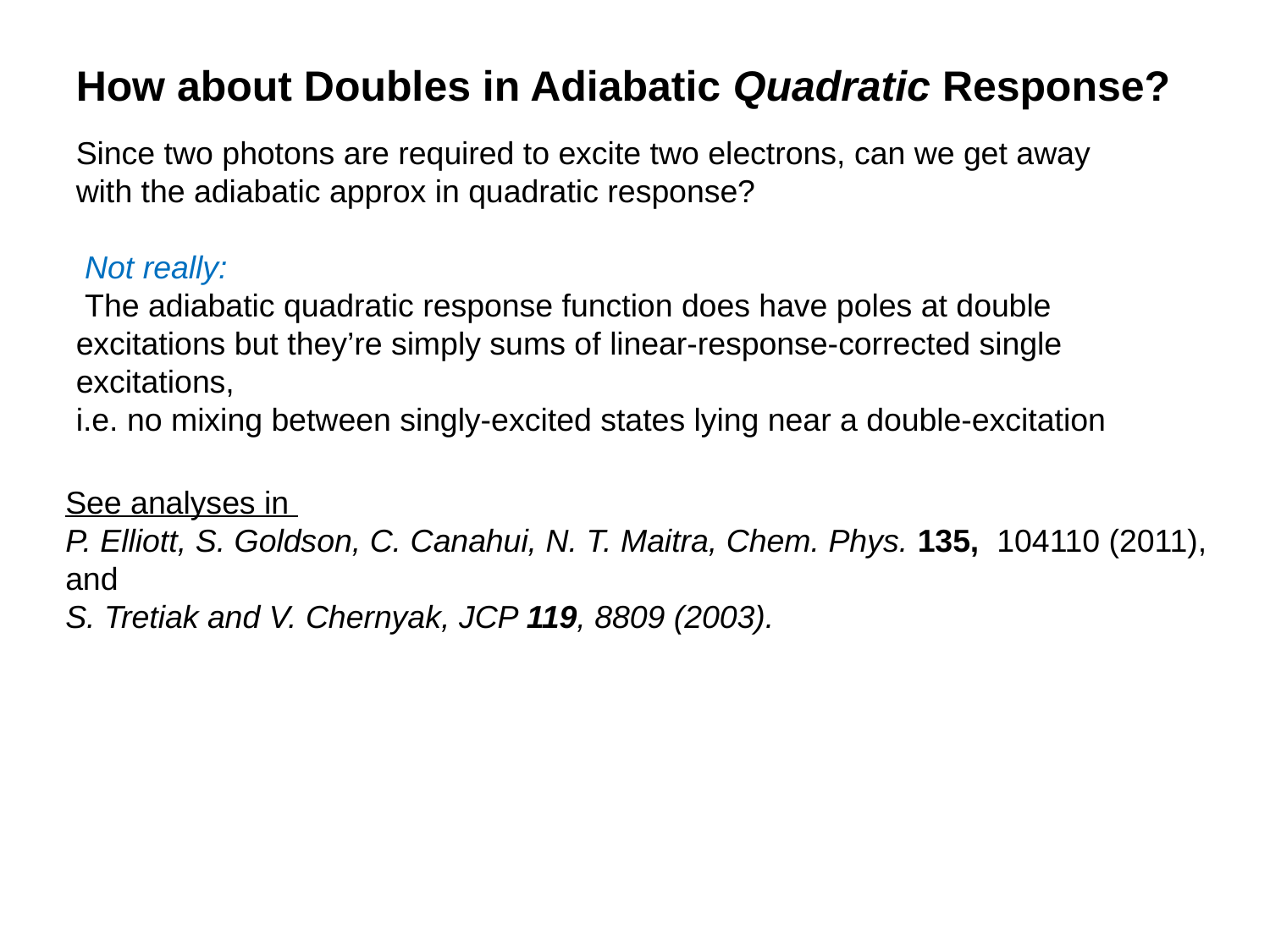

How about Doubles in Adiabatic Quadratic Response?
Since two photons are required to excite two electrons, can we get away with the adiabatic approx in quadratic response?

 Not really:
 The adiabatic quadratic response function does have poles at double excitations but they’re simply sums of linear-response-corrected single excitations,
i.e. no mixing between singly-excited states lying near a double-excitation

See analyses in
P. Elliott, S. Goldson, C. Canahui, N. T. Maitra, Chem. Phys. 135,  104110 (2011), and
S. Tretiak and V. Chernyak, JCP 119, 8809 (2003).